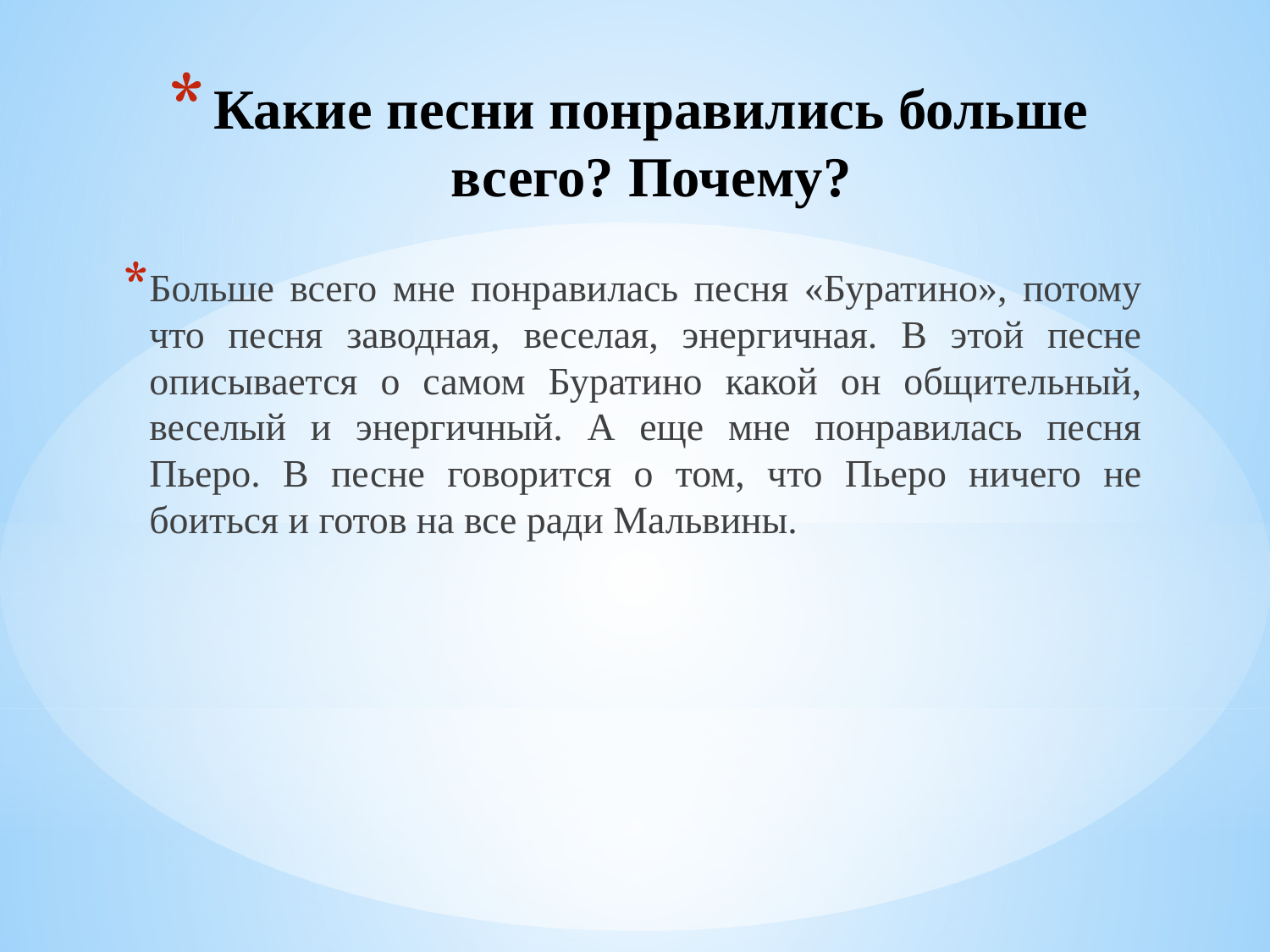

# Какие песни понравились больше всего? Почему?
Больше всего мне понравилась песня «Буратино», потому что песня заводная, веселая, энергичная. В этой песне описывается о самом Буратино какой он общительный, веселый и энергичный. А еще мне понравилась песня Пьеро. В песне говорится о том, что Пьеро ничего не боиться и готов на все ради Мальвины.